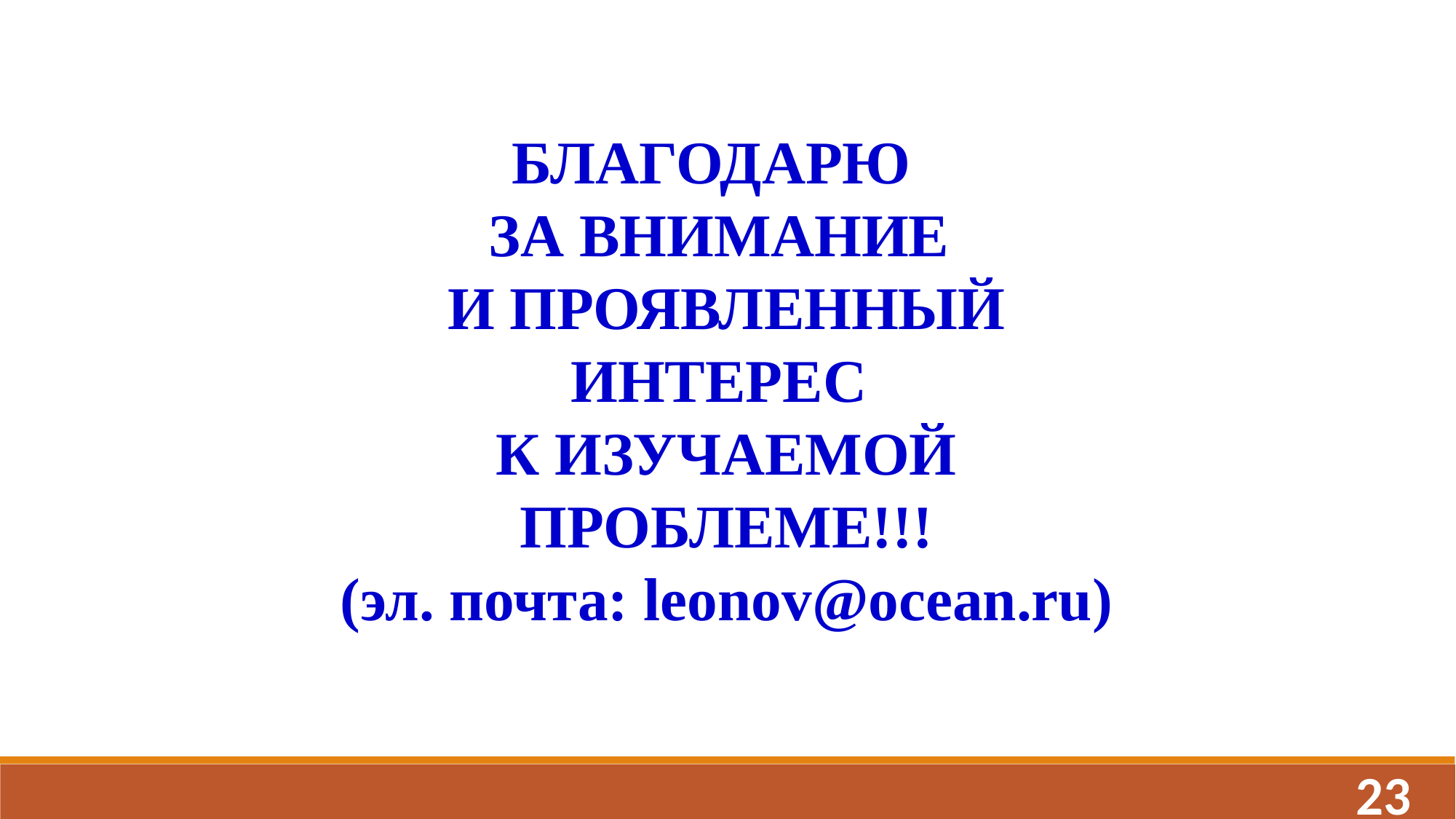

БЛАГОДАРЮ
ЗА ВНИМАНИЕ
И ПРОЯВЛЕННЫЙ ИНТЕРЕС
К ИЗУЧАЕМОЙ ПРОБЛЕМЕ!!!
(эл. почта: leonov@ocean.ru)
23